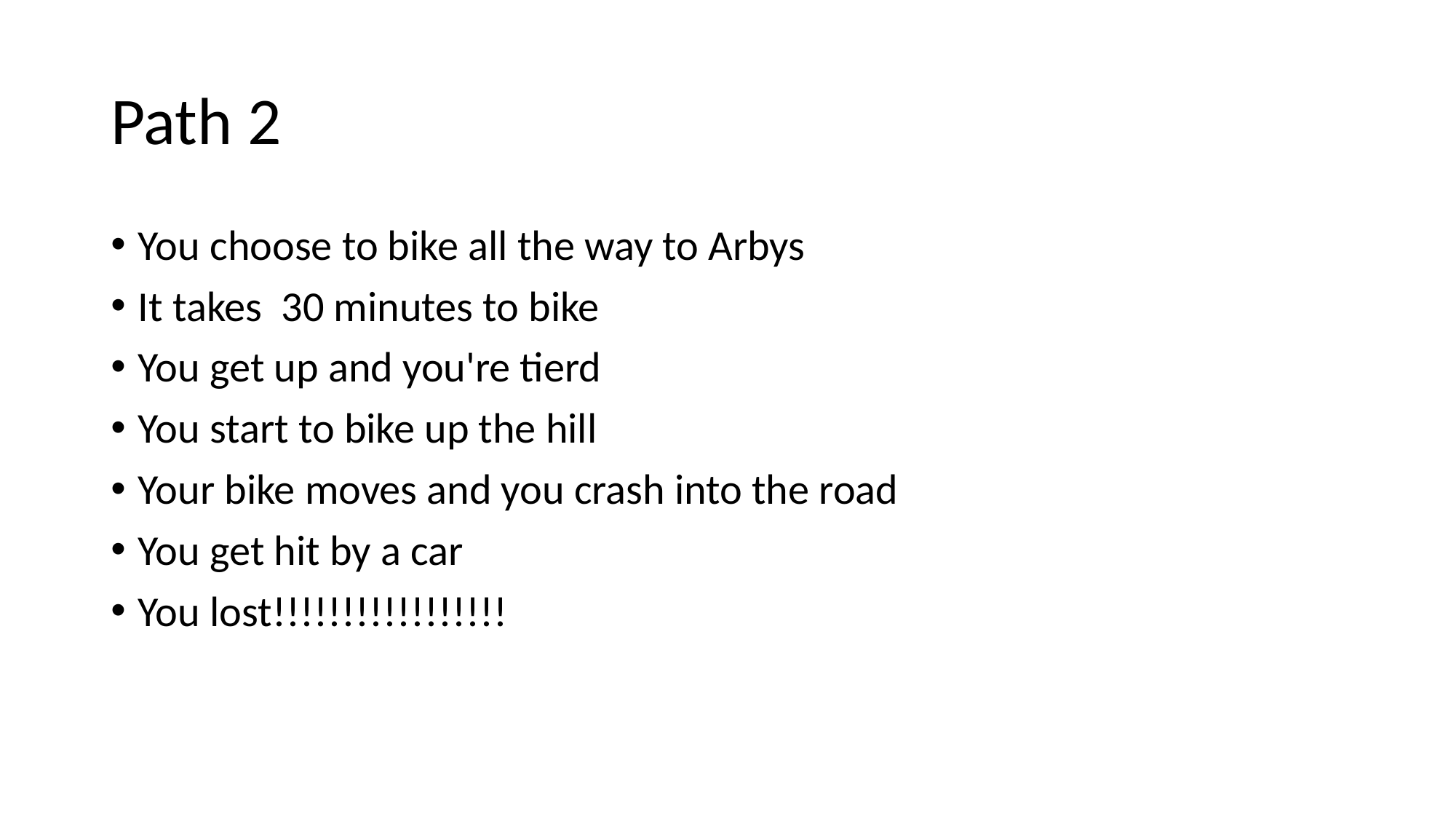

# Path 2
You choose to bike all the way to Arbys
It takes  30 minutes to bike
You get up and you're tierd
You start to bike up the hill
Your bike moves and you crash into the road
You get hit by a car
You lost!!!!!!!!!!!!!!!!!